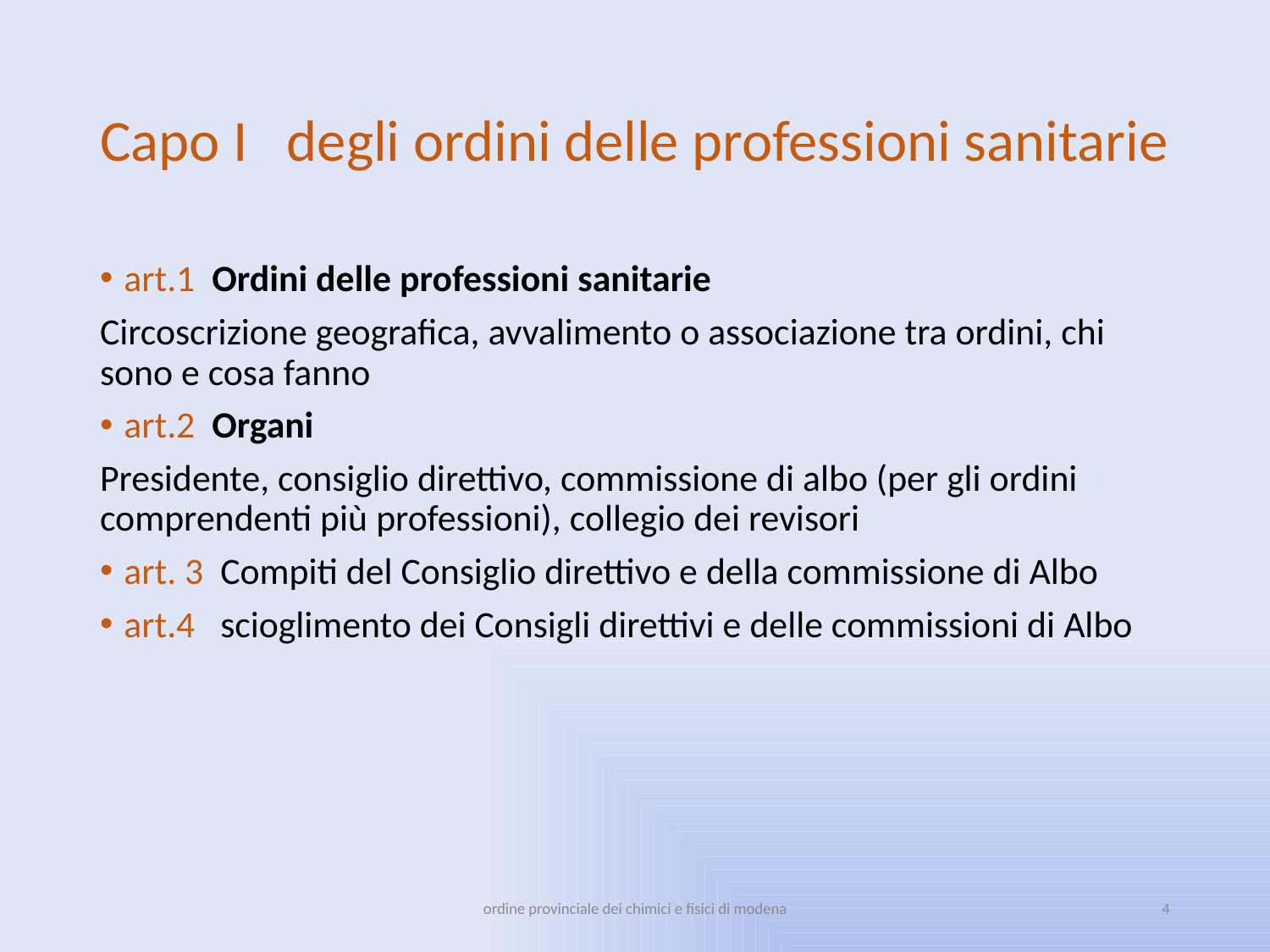

# Capo I   degli ordini delle professioni sanitarie
art.1  Ordini delle professioni sanitarie
Circoscrizione geografica, avvalimento o associazione tra ordini, chi sono e cosa fanno
art.2  Organi
Presidente, consiglio direttivo, commissione di albo (per gli ordini comprendenti più professioni), collegio dei revisori
art. 3  Compiti del Consiglio direttivo e della commissione di Albo
art.4   scioglimento dei Consigli direttivi e delle commissioni di Albo

ordine provinciale dei chimici e fisici di modena
4